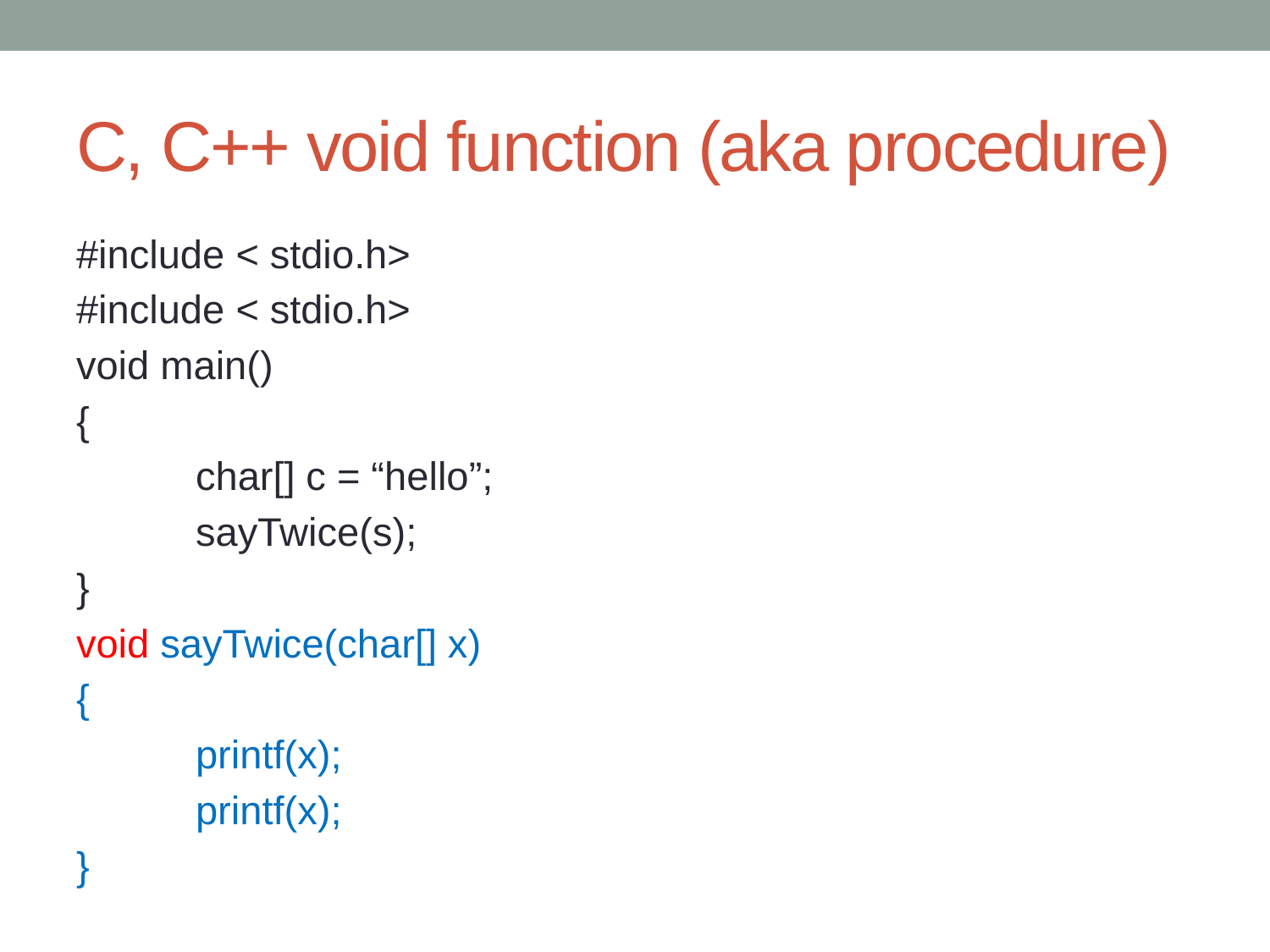

# C, C++ void function (aka procedure)
#include < stdio.h>
#include < stdio.h>
void main()
{
	char[] c = “hello”;
	sayTwice(s);
}
void sayTwice(char[] x)
{
	printf(x);
	printf(x);
}